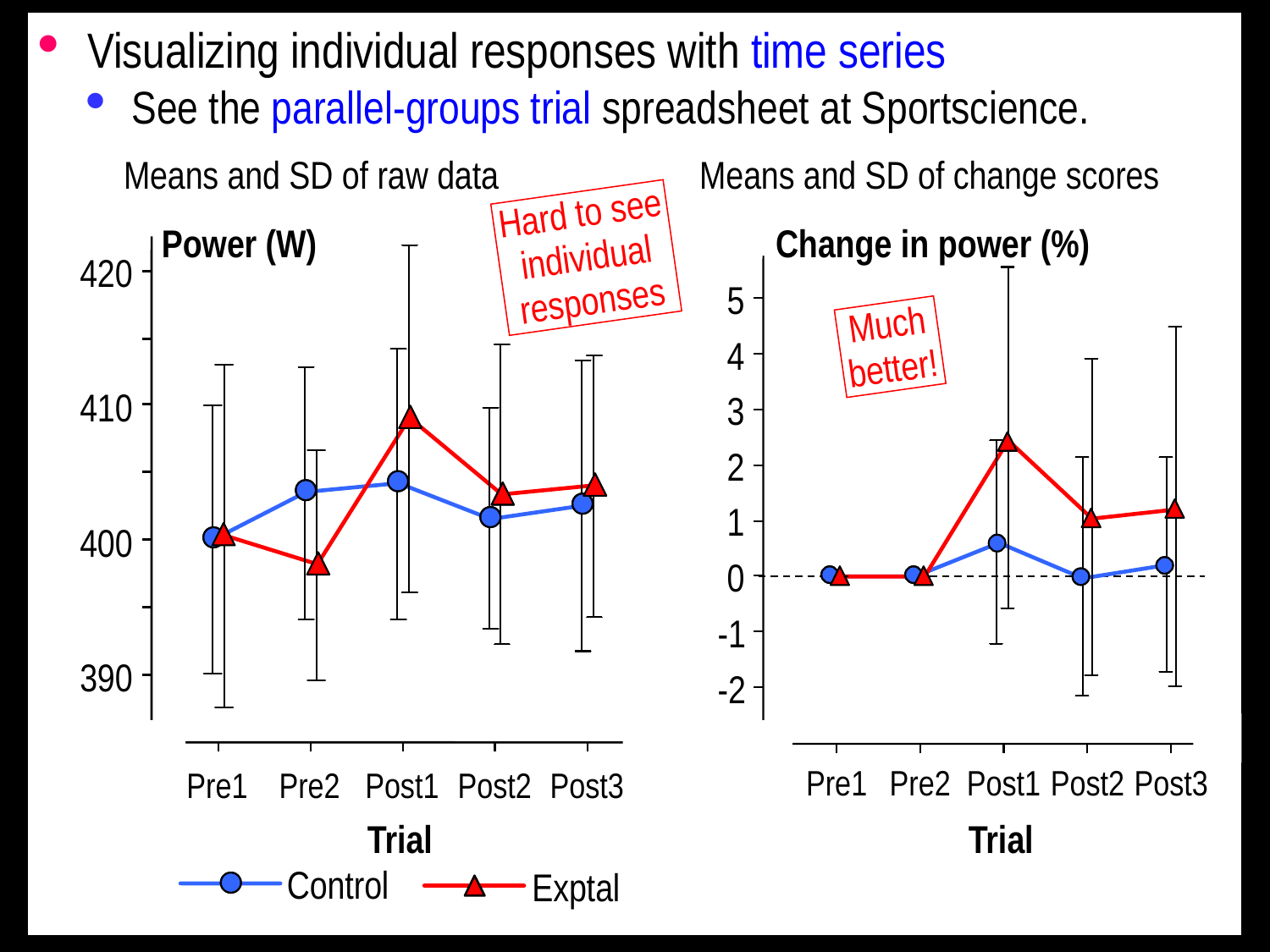

Visualizing individual responses with time series
See the parallel-groups trial spreadsheet at Sportscience.
Means and SD of change scores
Means and SD of raw data

Power (W)
420
410
400
390

Hard to see
individual
responses

Change in power (%)

5
4
3
2
1
0
-1
-2

-3.0

Much
better!

Pre1
Pre2
Post1
Post2
Post3
Trial
Control
Exptal

Pre1
Pre2
Post1
Post2
Post3
Trial